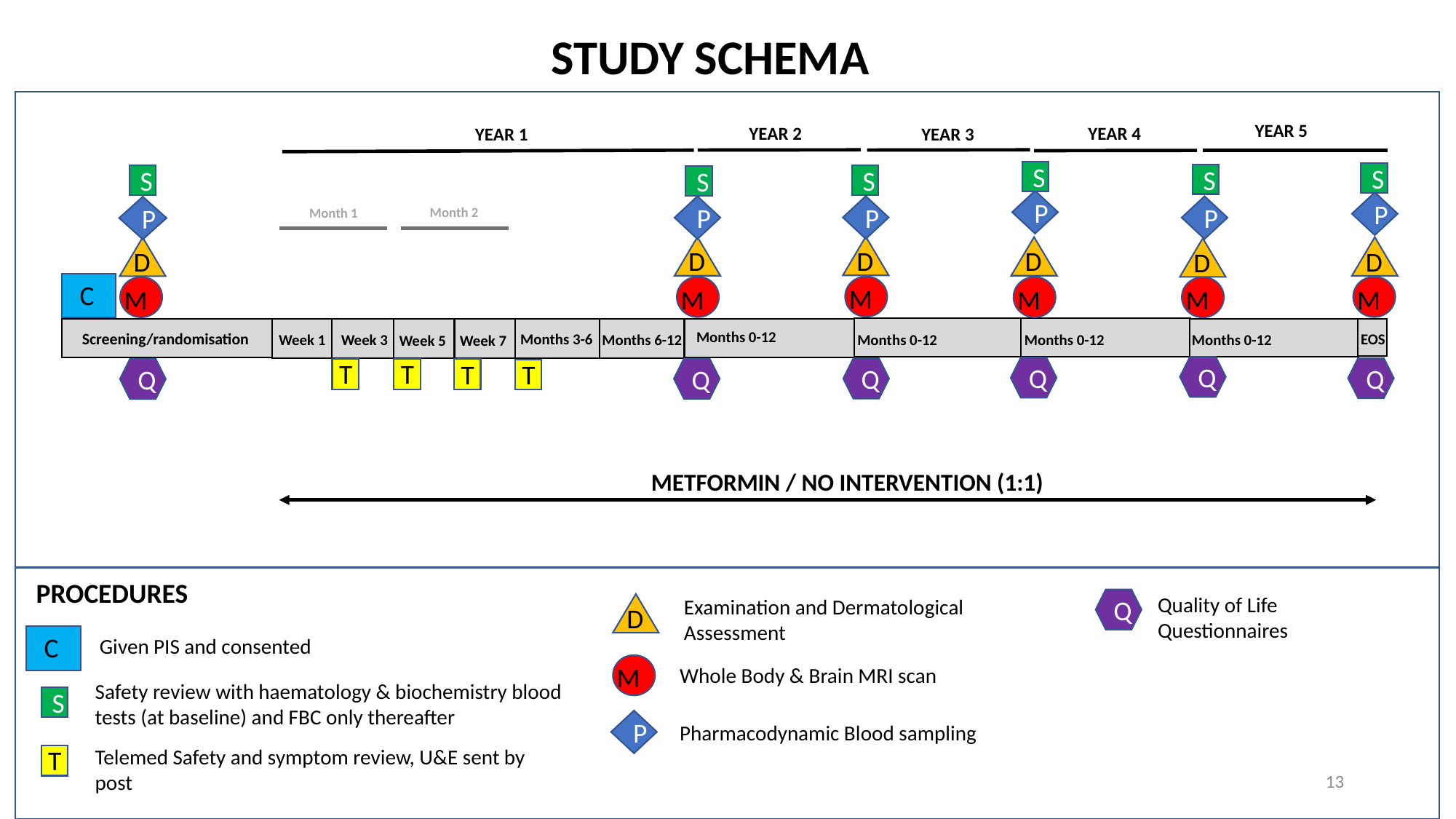

STUDY SCHEMA

YEAR 5
YEAR 2
YEAR 4
YEAR 1
YEAR 3
S
S
S
S
S
S
P
P
P
P
P
P
Month 2
Month 1

D

D

D

D

D

D
C

M

M

M

M

M

M

Months 0-12
Screening/randomisation
EOS
Months 3-6
Week 3
Months 0-12
Months 0-12
Months 6-12
Months 0-12
Week 1
Week 5
Week 7
T

T

T

T

Q
Q
Q
Q
Q
Q
METFORMIN / NO INTERVENTION (1:1)

PROCEDURES
Quality of Life Questionnaires
Examination and Dermatological Assessment
Q

D
C

Given PIS and consented

M
Whole Body & Brain MRI scan
Safety review with haematology & biochemistry blood tests (at baseline) and FBC only thereafter

S
P
Pharmacodynamic Blood sampling
T

Telemed Safety and symptom review, U&E sent by post
13